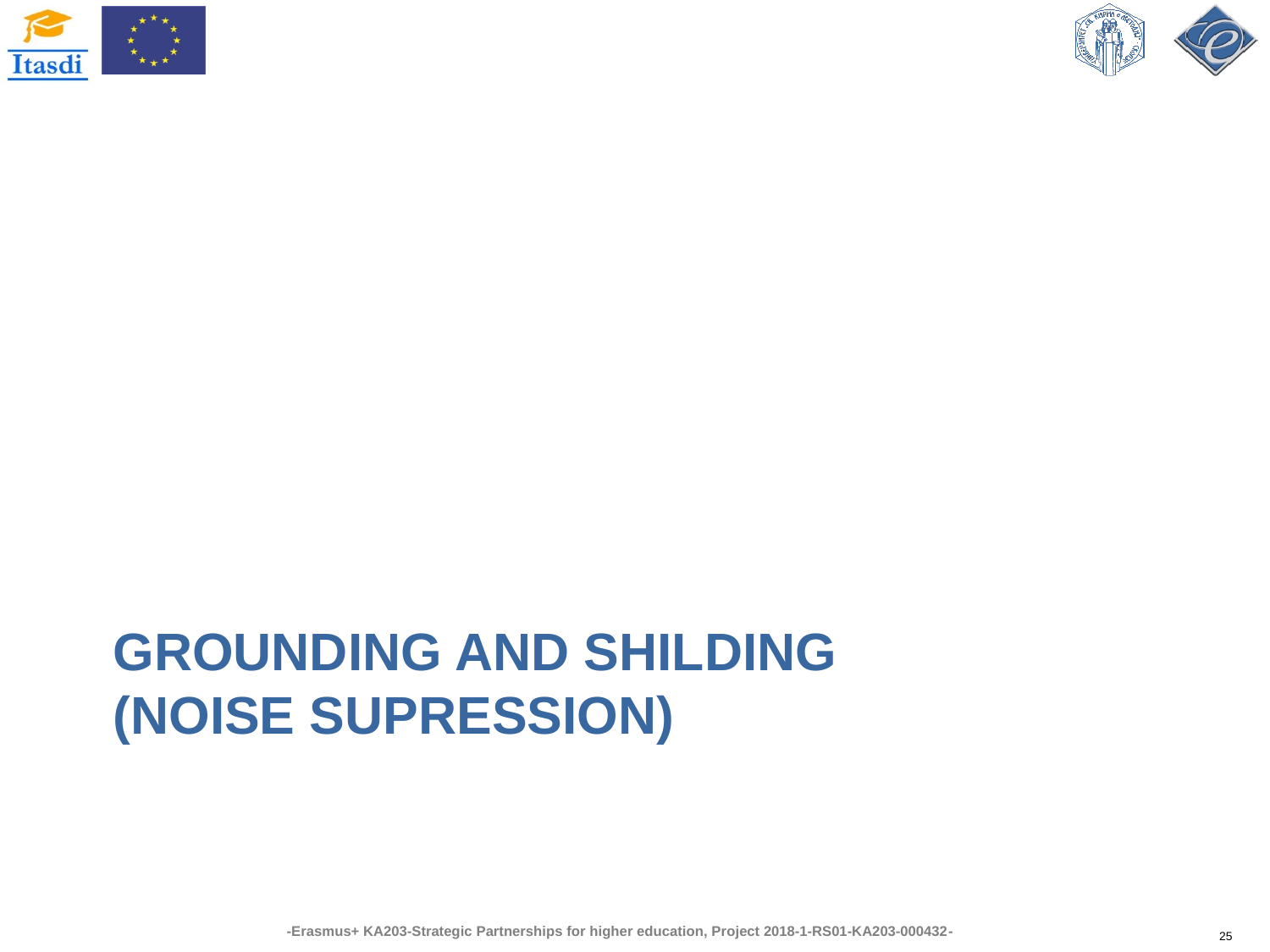

# GROUNDING AND SHILDING (NOISE SUPRESSION)
25